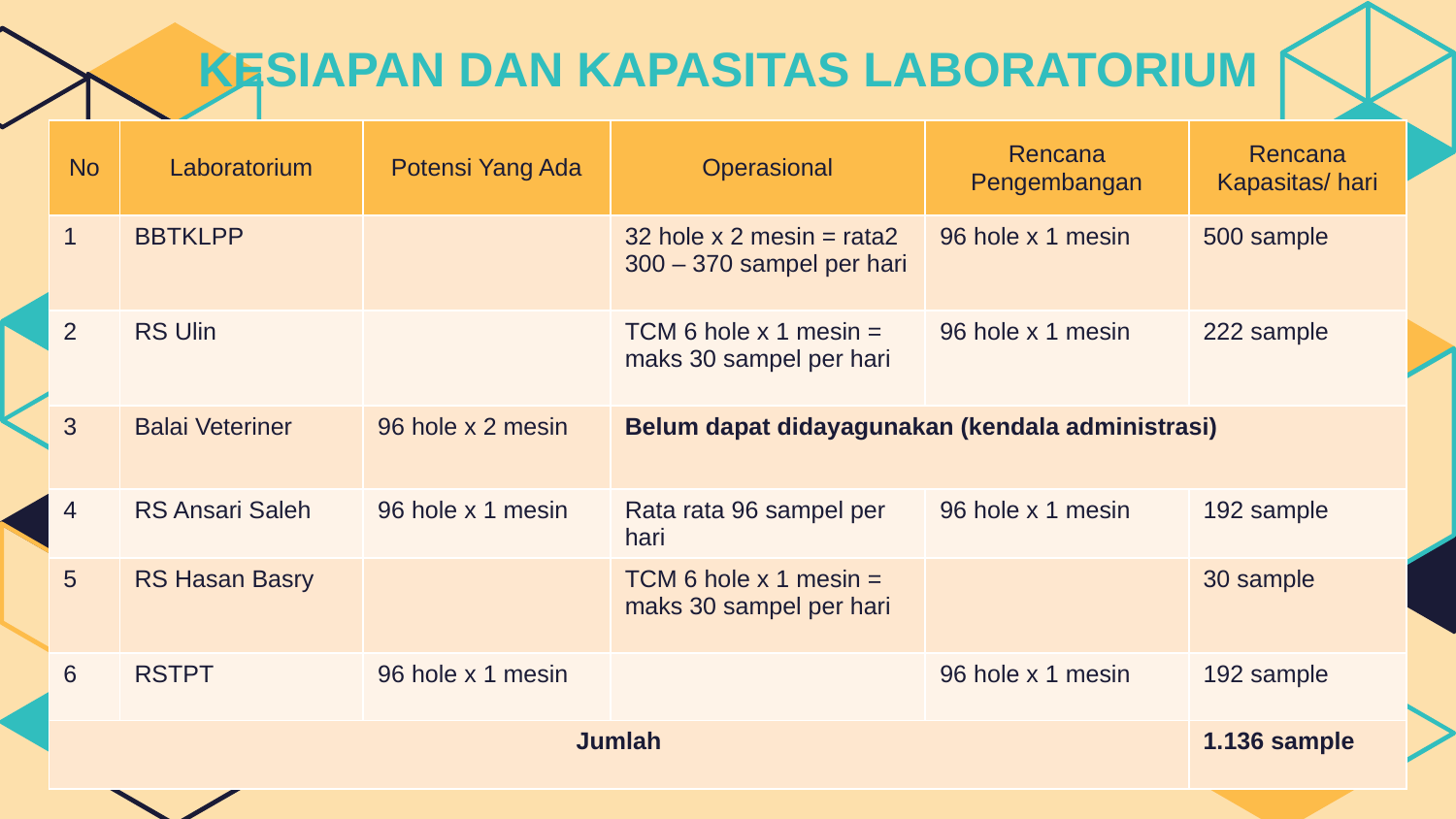

KESIAPAN DAN KAPASITAS LABORATORIUM
| No | Laboratorium | Potensi Yang Ada | Operasional | Rencana Pengembangan | Rencana Kapasitas/ hari |
| --- | --- | --- | --- | --- | --- |
| 1 | BBTKLPP |  | 32 hole x 2 mesin = rata2 300 – 370 sampel per hari | 96 hole x 1 mesin | 500 sample |
| 2 | RS Ulin |  | TCM 6 hole x 1 mesin = maks 30 sampel per hari | 96 hole x 1 mesin | 222 sample |
| 3 | Balai Veteriner | 96 hole x 2 mesin | Belum dapat didayagunakan (kendala administrasi) |  |  |
| 4 | RS Ansari Saleh | 96 hole x 1 mesin | Rata rata 96 sampel per hari | 96 hole x 1 mesin | 192 sample |
| 5 | RS Hasan Basry |  | TCM 6 hole x 1 mesin = maks 30 sampel per hari |  | 30 sample |
| 6 | RSTPT | 96 hole x 1 mesin |  | 96 hole x 1 mesin | 192 sample |
| Jumlah |  |  |  |  | 1.136 sample |